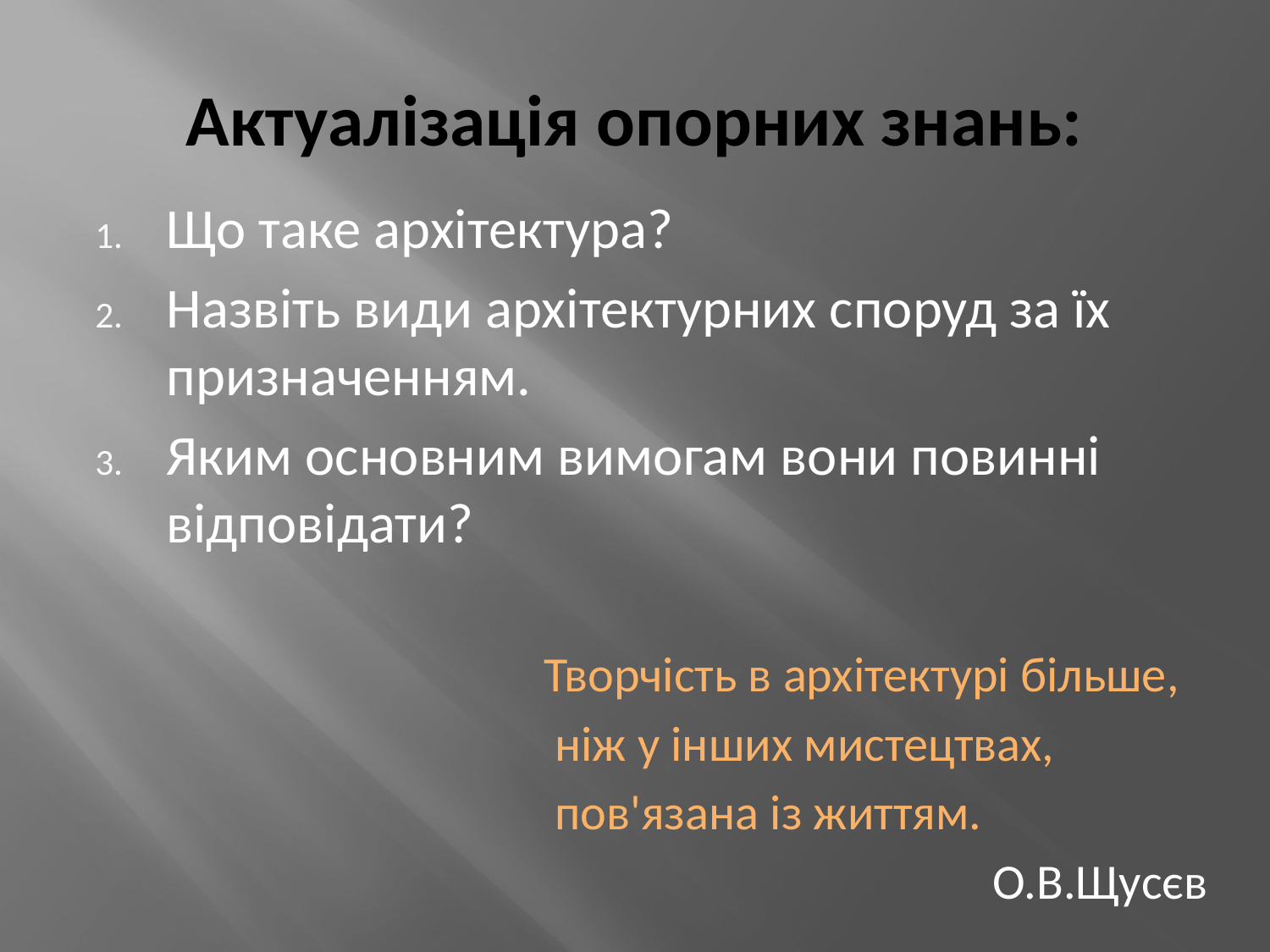

# Актуалізація опорних знань:
Що таке архітектура?
Назвіть види архітектурних споруд за їх призначенням.
Яким основним вимогам вони повинні відповідати?

                                        Творчість в архітектурі більше,
                                         ніж у інших мистецтвах,
                                         пов'язана із життям.
                                                                                О.В.Щусєв